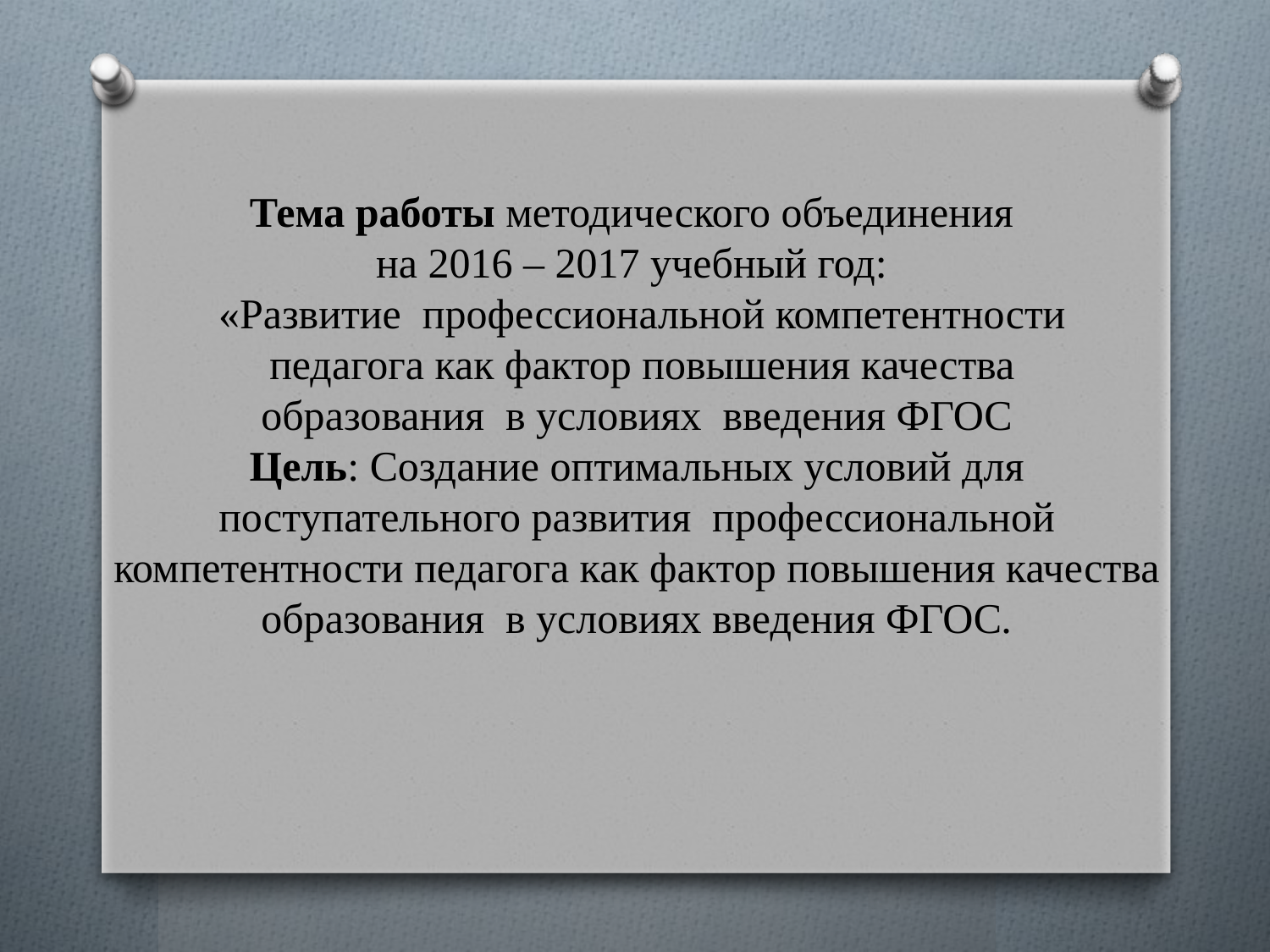

Тема работы методического объединения
на 2016 – 2017 учебный год:
 «Развитие  профессиональной компетентности
 педагога как фактор повышения качества
образования  в условиях  введения ФГОС
Цель: Создание оптимальных условий для поступательного развития  профессиональной компетентности педагога как фактор повышения качества образования  в условиях введения ФГОС.